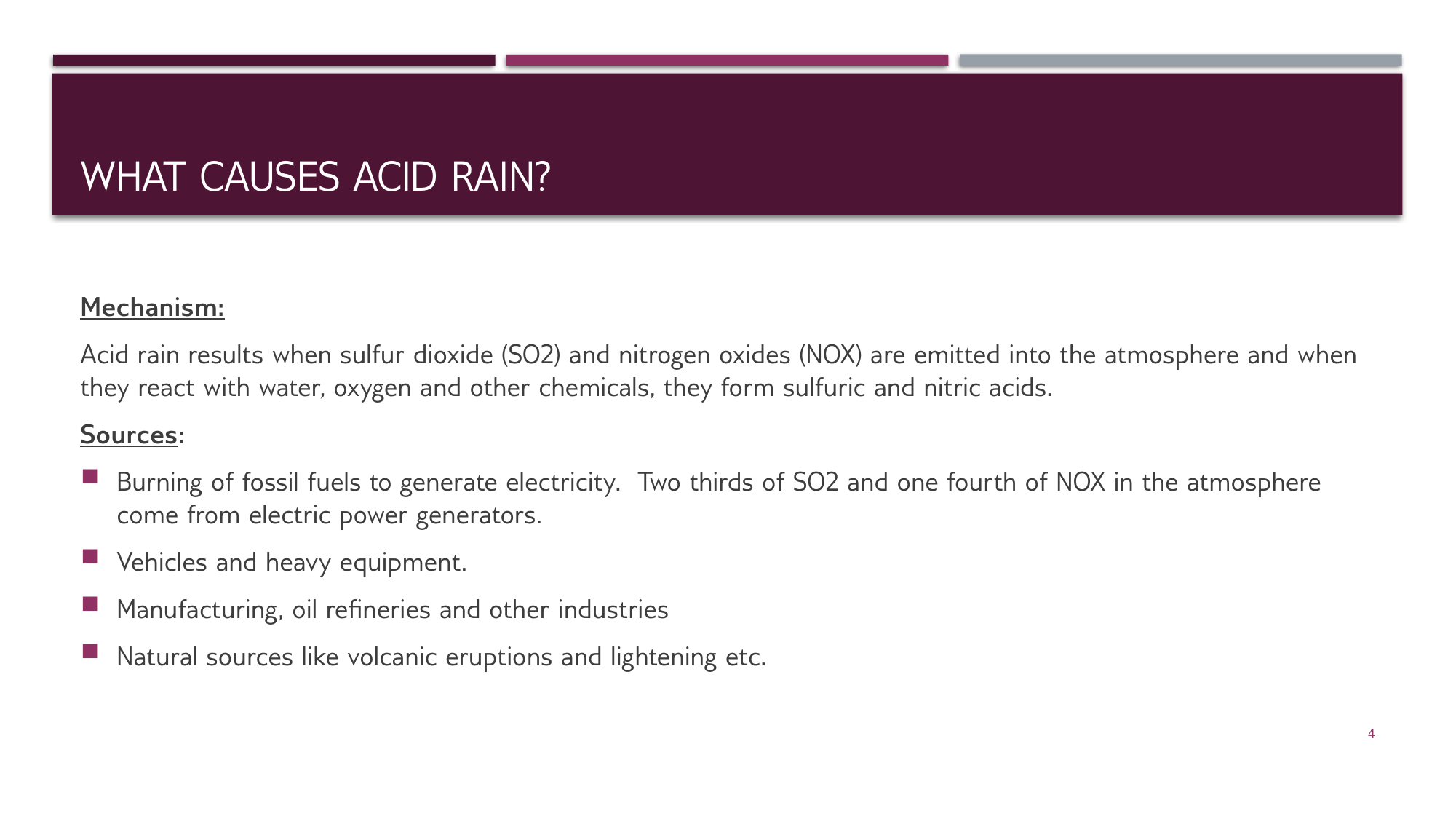

# What causes acid rain?
Mechanism:
Acid rain results when sulfur dioxide (SO2) and nitrogen oxides (NOX) are emitted into the atmosphere and when they react with water, oxygen and other chemicals, they form sulfuric and nitric acids.
Sources:
Burning of fossil fuels to generate electricity.  Two thirds of SO2 and one fourth of NOX in the atmosphere come from electric power generators.
Vehicles and heavy equipment.
Manufacturing, oil refineries and other industries
Natural sources like volcanic eruptions and lightening etc.
4